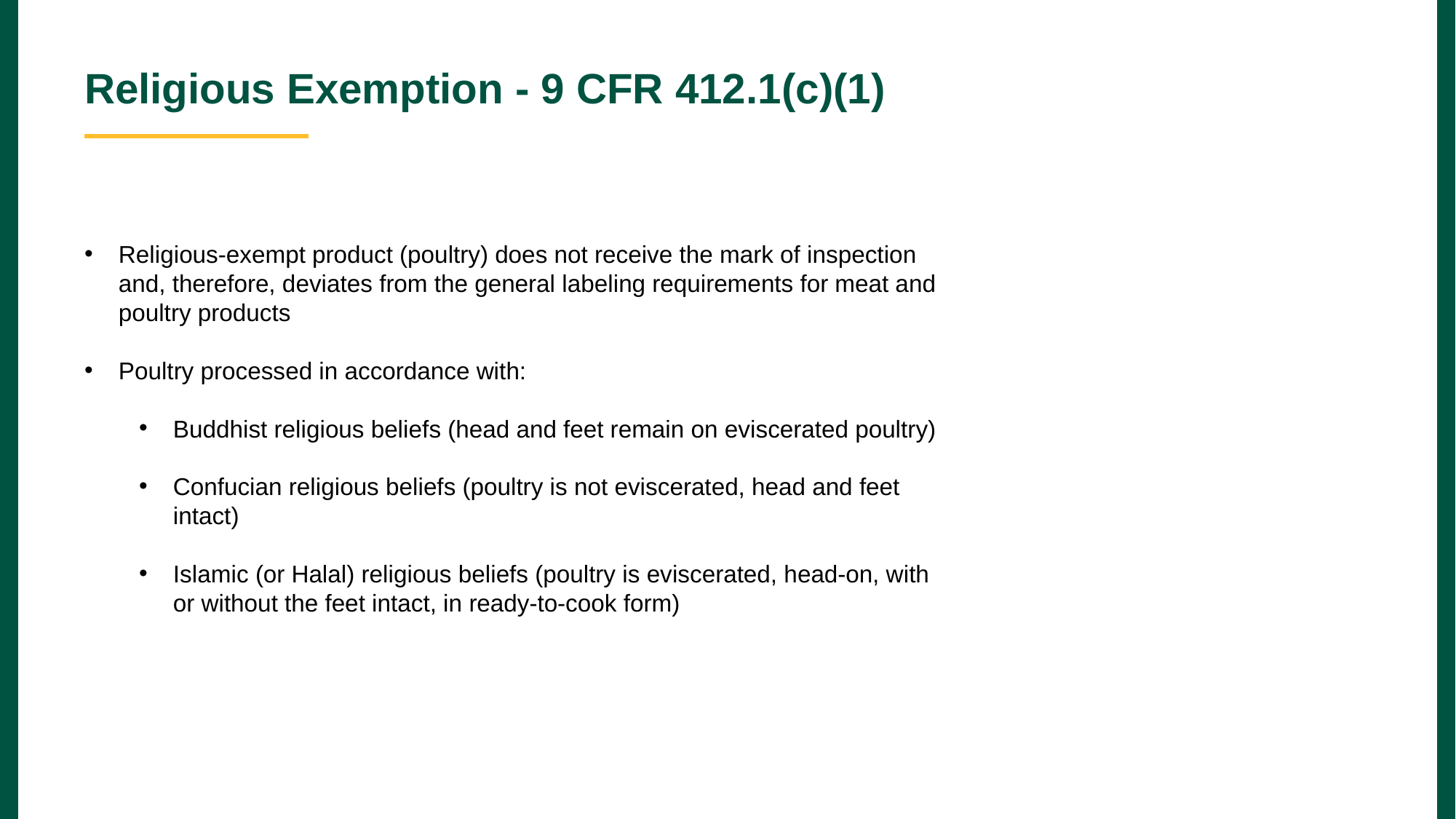

Religious Exemption - 9 CFR 412.1(c)(1)
Religious-exempt product (poultry) does not receive the mark of inspection and, therefore, deviates from the general labeling requirements for meat and poultry products

Poultry processed in accordance with:

Buddhist religious beliefs (head and feet remain on eviscerated poultry)

Confucian religious beliefs (poultry is not eviscerated, head and feet intact)

Islamic (or Halal) religious beliefs (poultry is eviscerated, head-on, with or without the feet intact, in ready-to-cook form)